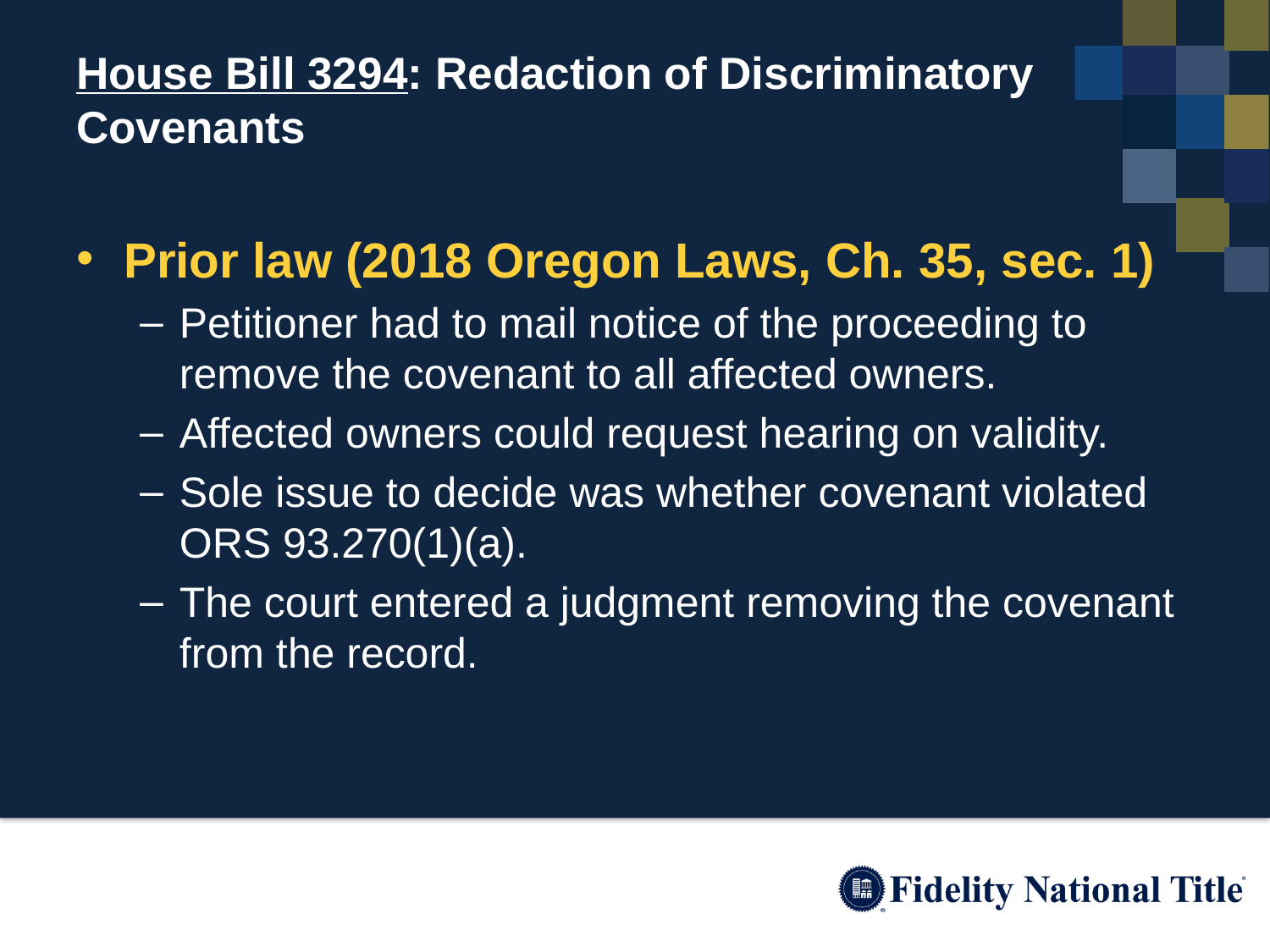

# House Bill 3294: Redaction of Discriminatory Covenants
Prior law (2018 Oregon Laws, Ch. 35, sec. 1)
Petitioner had to mail notice of the proceeding to remove the covenant to all affected owners.
Affected owners could request hearing on validity.
Sole issue to decide was whether covenant violated ORS 93.270(1)(a).
The court entered a judgment removing the covenant from the record.